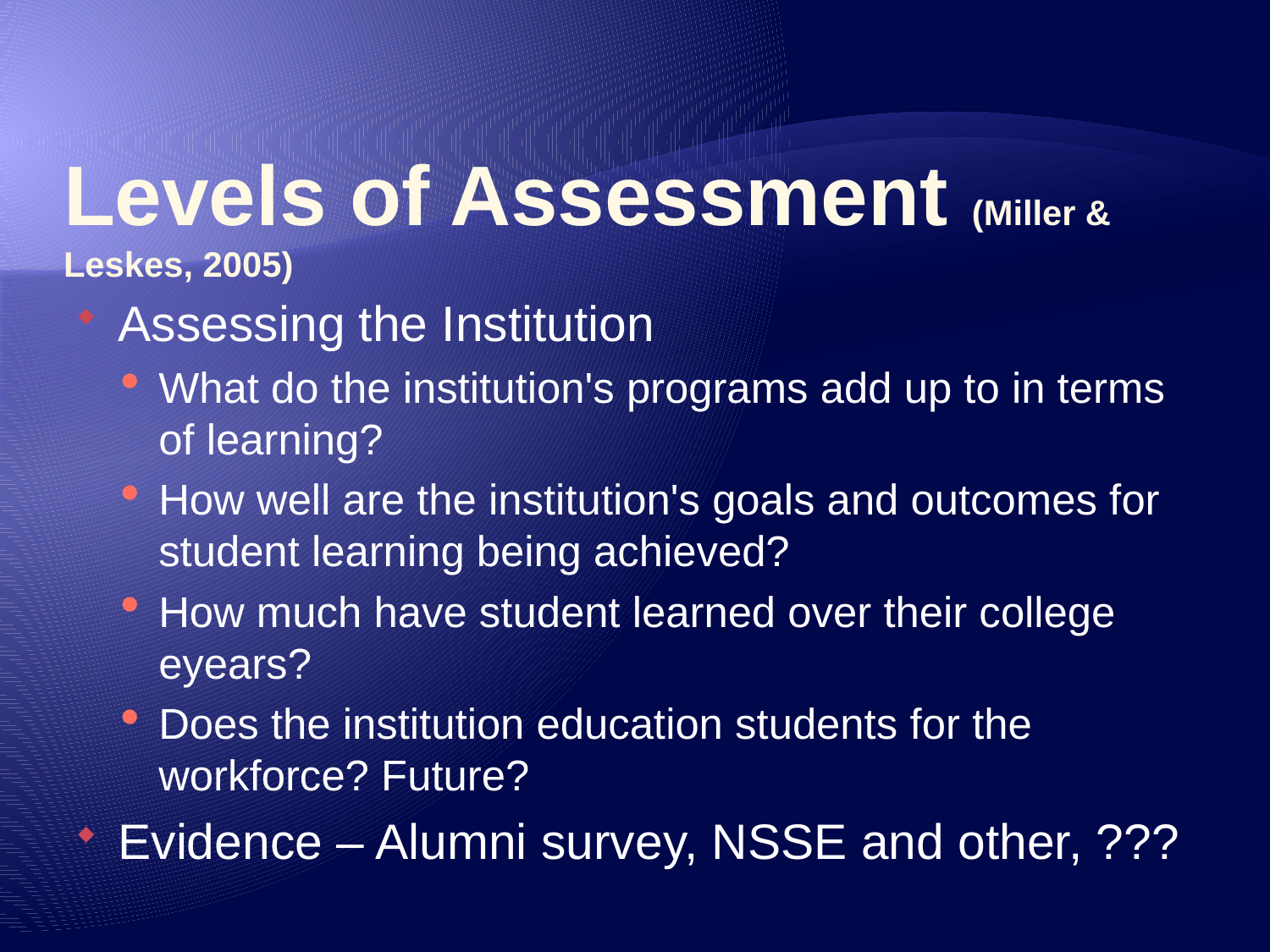

# Levels of Assessment (Miller & Leskes, 2005)
Assessing the Institution
What do the institution's programs add up to in terms of learning?
How well are the institution's goals and outcomes for student learning being achieved?
How much have student learned over their college eyears?
Does the institution education students for the workforce? Future?
Evidence – Alumni survey, NSSE and other, ???